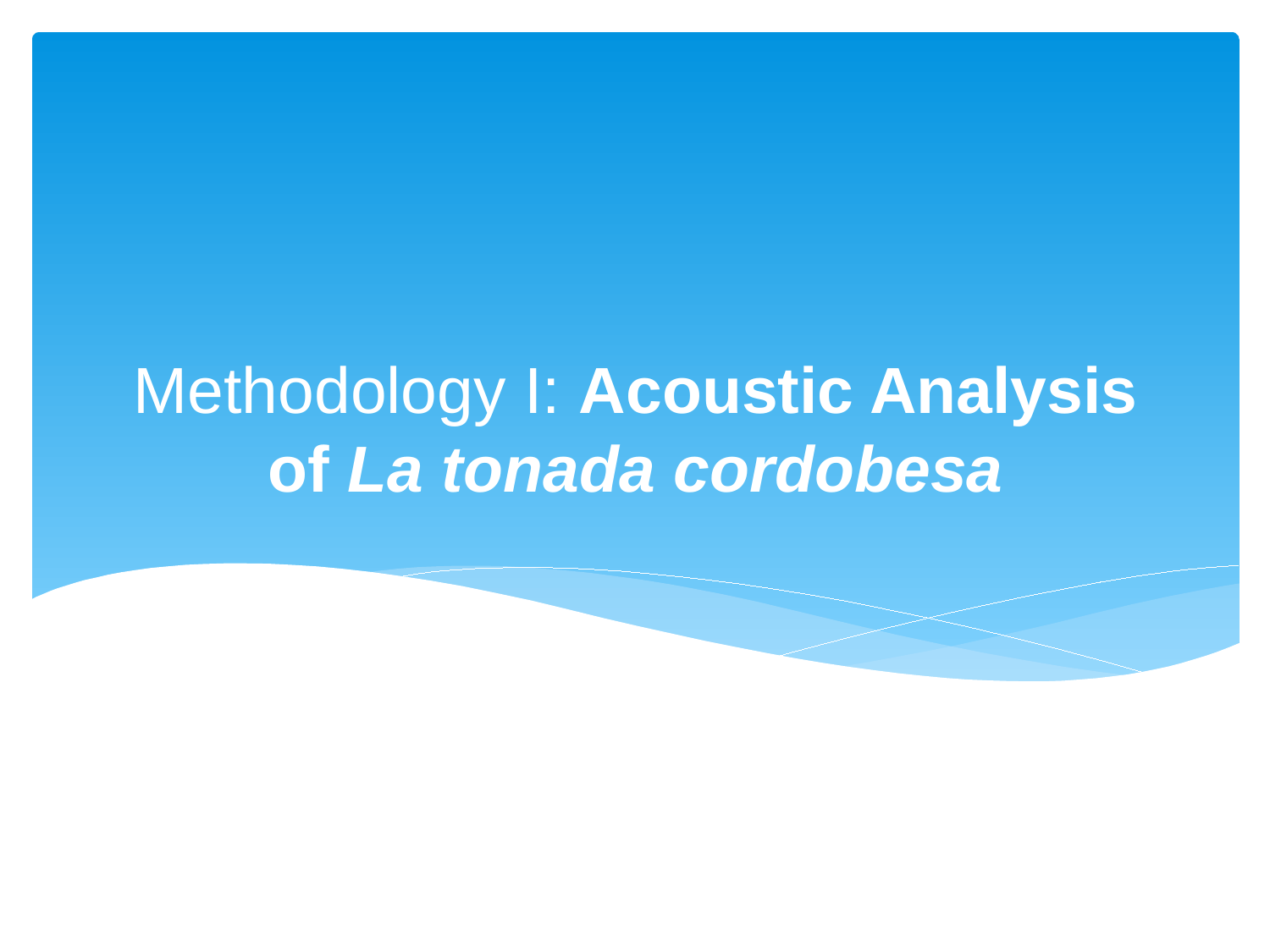

# Methodology I: Acoustic Analysis of La tonada cordobesa